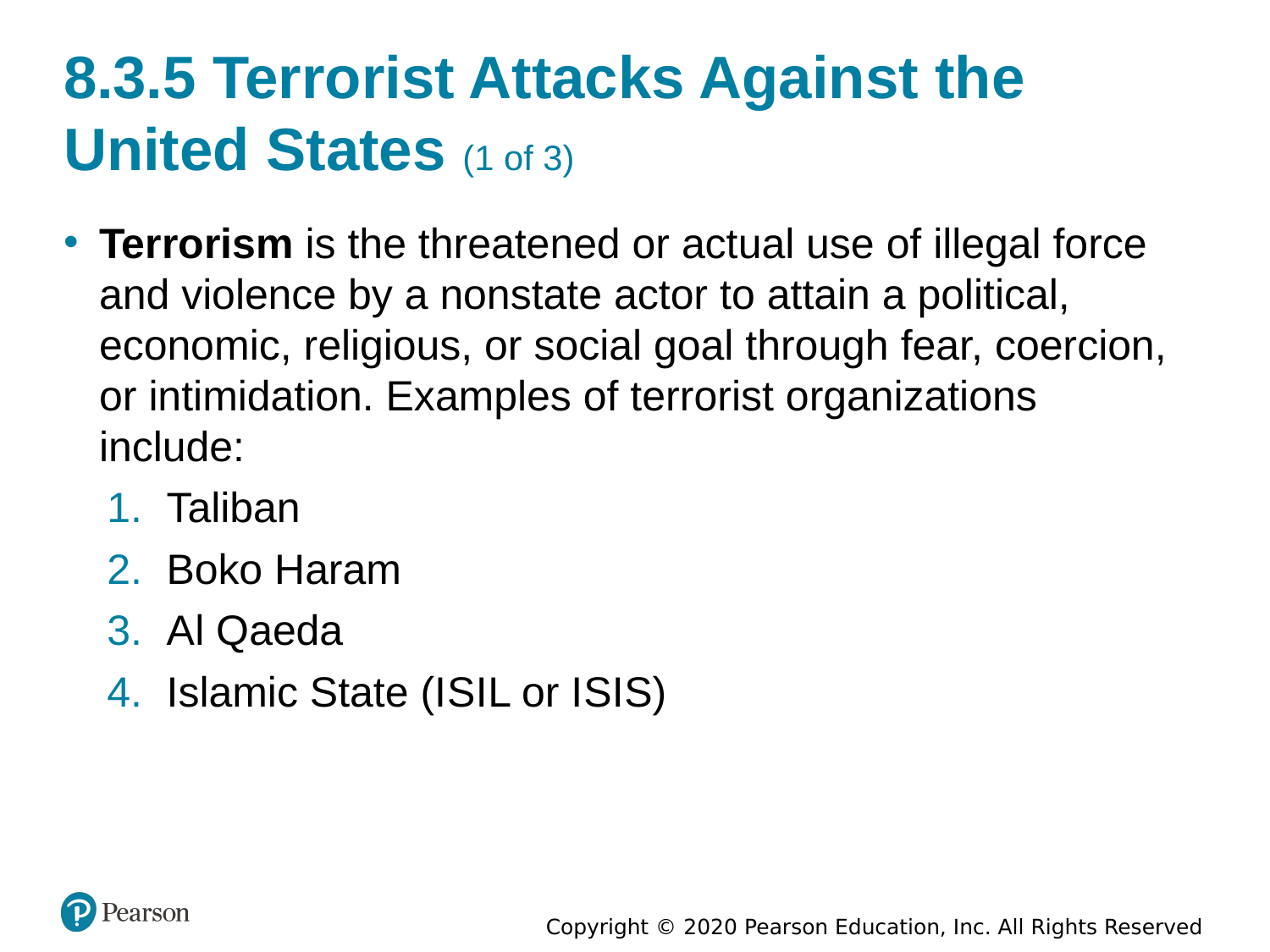

# 8.3.5 Terrorist Attacks Against the United States (1 of 3)
Terrorism is the threatened or actual use of illegal force and violence by a nonstate actor to attain a political, economic, religious, or social goal through fear, coercion, or intimidation. Examples of terrorist organizations include:
Taliban
Boko Haram
A l Qaeda
Islamic State (I S I L or I S I S)